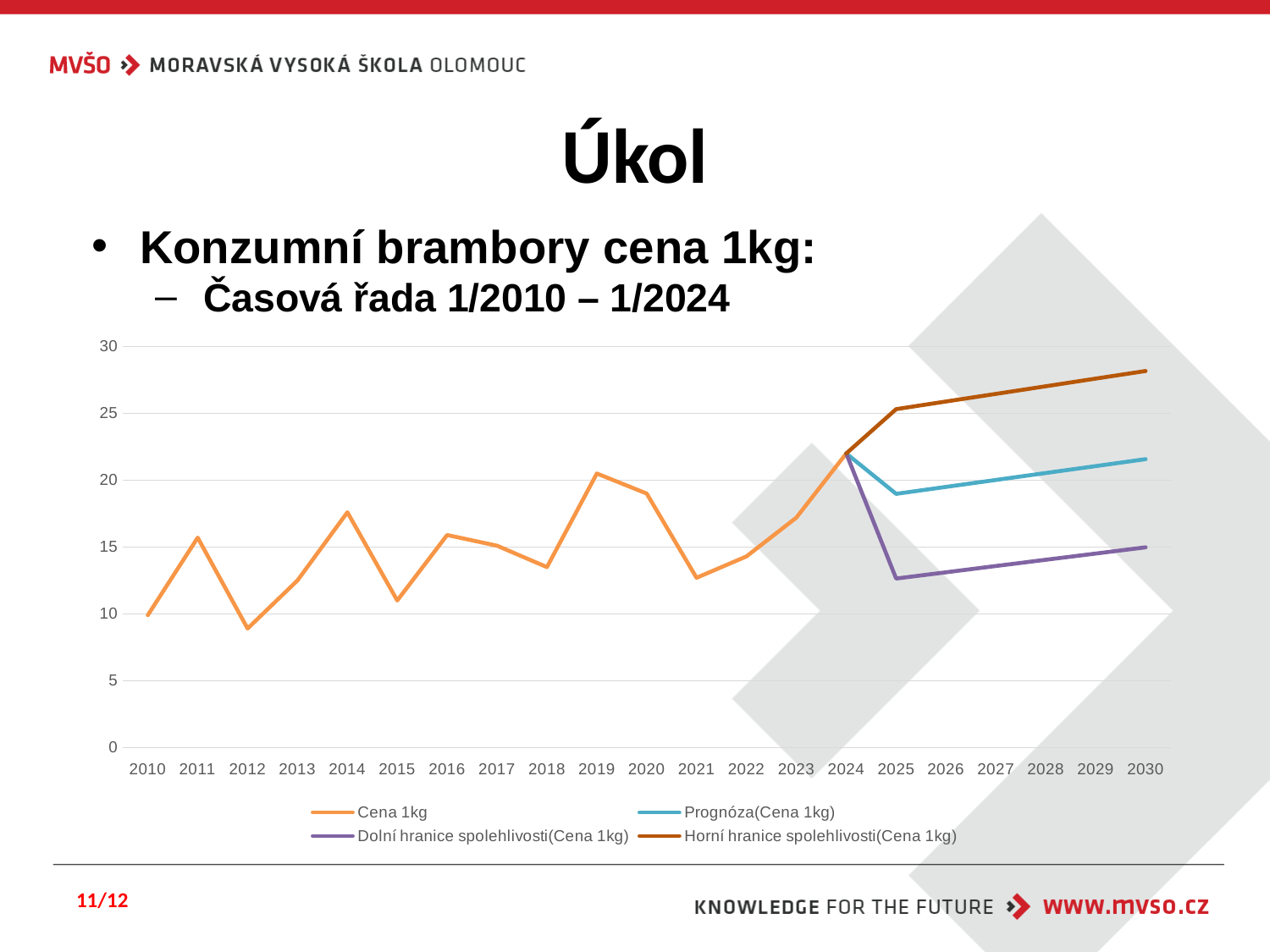

# Úkol
Konzumní brambory cena 1kg:
Časová řada 1/2010 – 1/2024

### Chart

| Category | Cena 1kg | Prognóza(Cena 1kg) | Dolní hranice spolehlivosti(Cena 1kg) | Horní hranice spolehlivosti(Cena 1kg) |
|---|---|---|---|---|
|  | 9.9 | None | None | None |
|  | 15.7 | None | None | None |
|  | 8.9 | None | None | None |
|  | 12.5 | None | None | None |
|  | 17.6 | None | None | None |
|  | 11.0 | None | None | None |
|  | 15.9 | None | None | None |
|  | 15.1 | None | None | None |
|  | 13.5 | None | None | None |
|  | 20.5 | None | None | None |
|  | 19.0 | None | None | None |
|  | 12.7 | None | None | None |
|  | 14.3 | None | None | None |
|  | 17.2 | None | None | None |
|  | 22.0 | 22.0 | 22.0 | 22.0 |
|  | None | 18.979700353043718 | 12.644032912267358 | 25.31536779382008 |
|  | None | 19.498592991327943 | 13.112035939300364 | 25.885150043355523 |
|  | None | 20.01748562961217 | 13.579646247382886 | 26.455325011841456 |
|  | None | 20.536378267896396 | 14.046866961240482 | 27.02588957455231 |
|  | None | 21.055270906180624 | 14.513701176852281 | 27.59684063550897 |
|  | None | 21.57416354446485 | 14.98015196075528 | 28.16817512817442 |
11/12